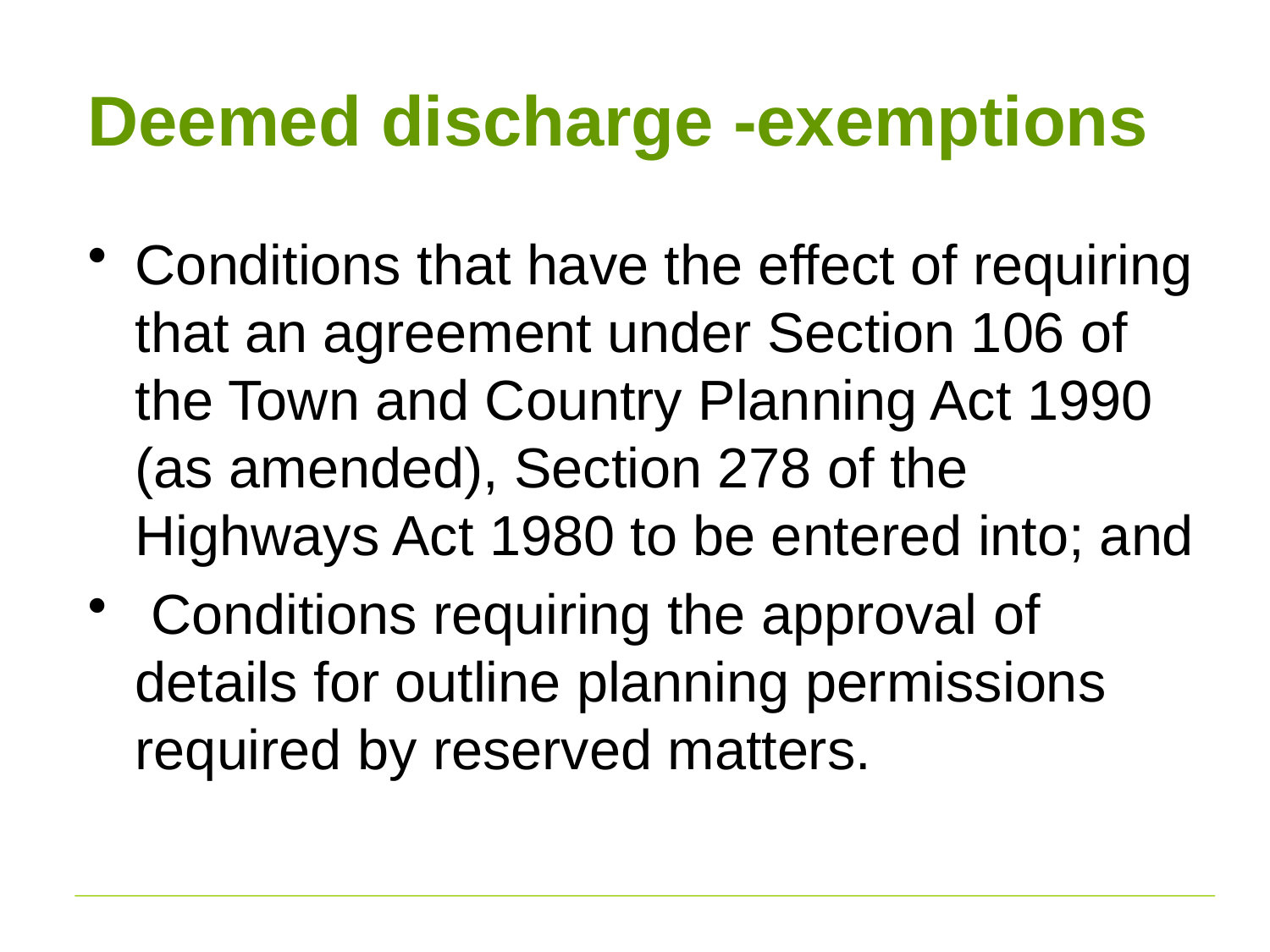

# Deemed discharge -exemptions
Conditions that have the effect of requiring that an agreement under Section 106 of the Town and Country Planning Act 1990 (as amended), Section 278 of the Highways Act 1980 to be entered into; and
 Conditions requiring the approval of details for outline planning permissions required by reserved matters.